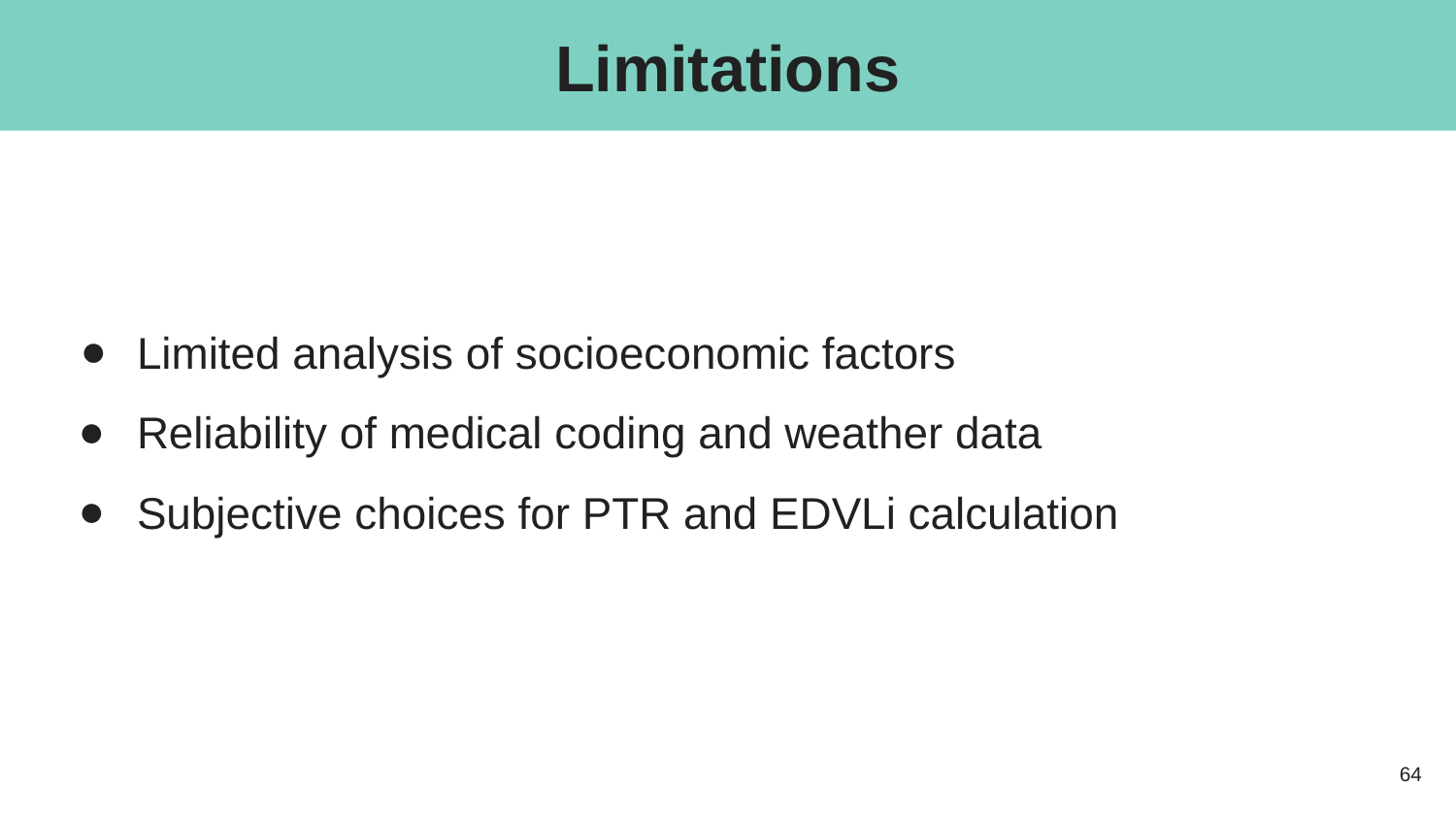

# Limitations
Limited analysis of socioeconomic factors
Reliability of medical coding and weather data
Subjective choices for PTR and EDVLi calculation
64